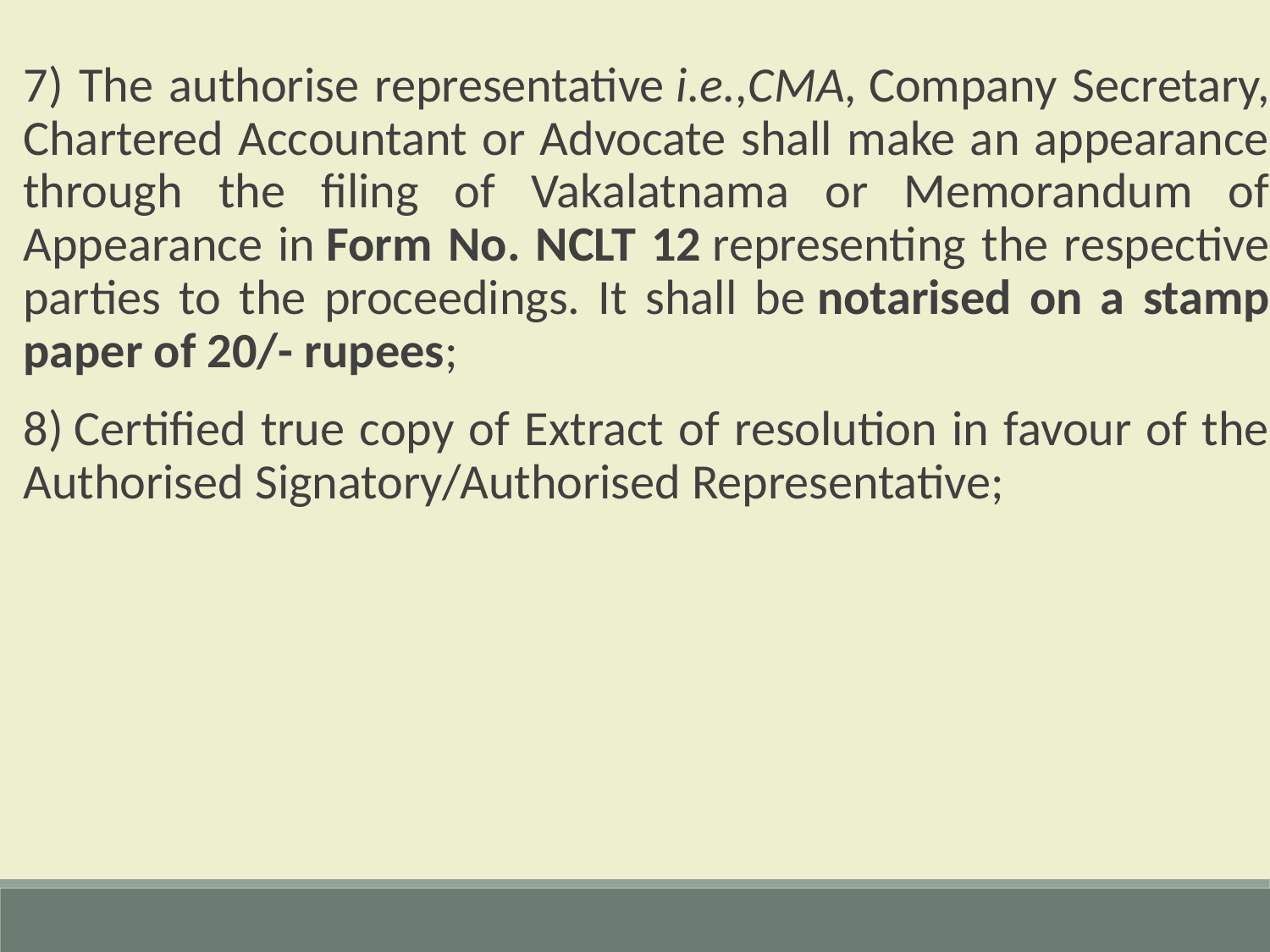

7) The authorise representative i.e.,CMA, Company Secretary, Chartered Accountant or Advocate shall make an appearance through the filing of Vakalatnama or Memorandum of Appearance in Form No. NCLT 12 representing the respective parties to the proceedings. It shall be notarised on a stamp paper of 20/- rupees;
8) Certified true copy of Extract of resolution in favour of the Authorised Signatory/Authorised Representative;